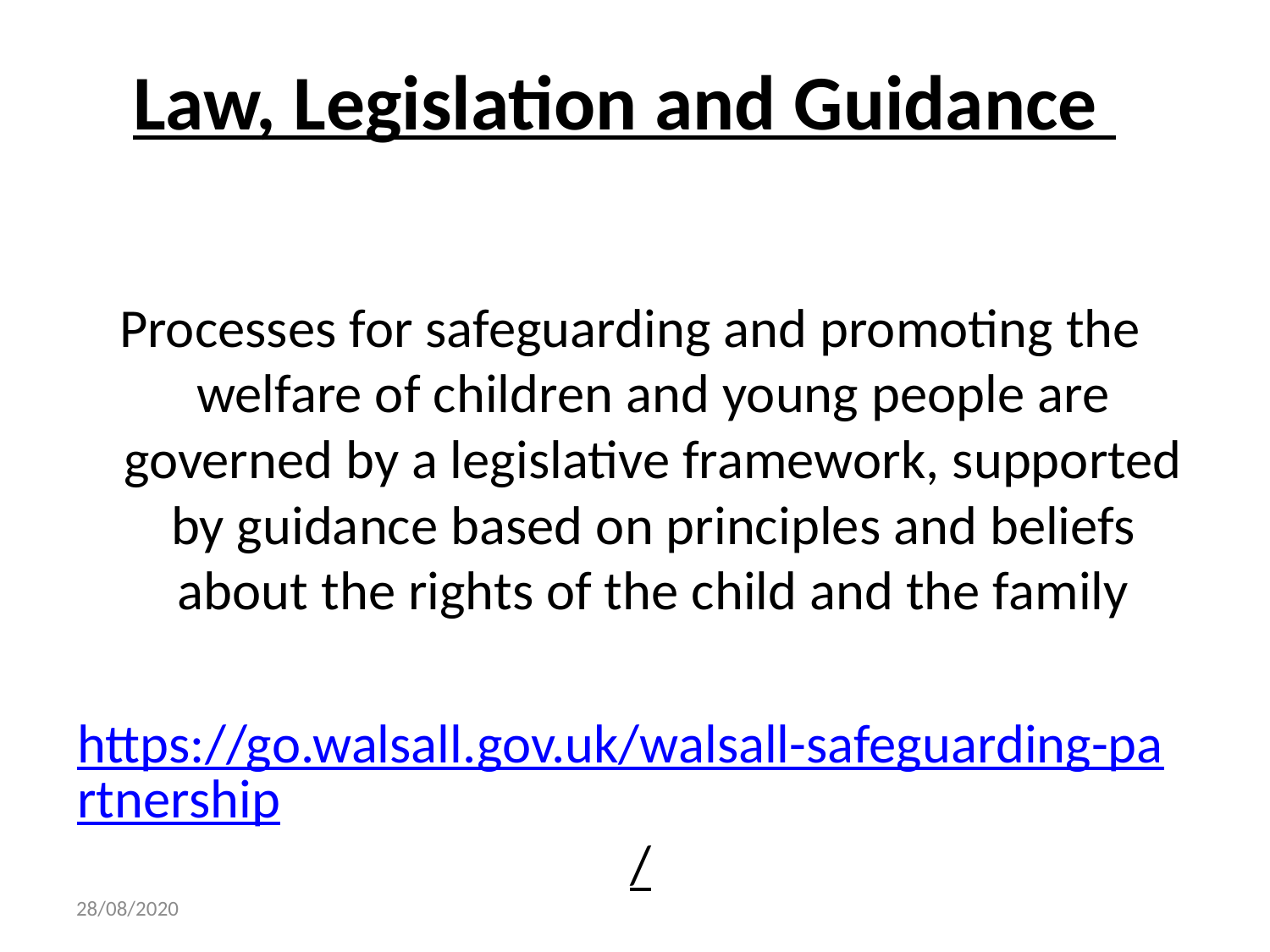

Law, Legislation and Guidance
Processes for safeguarding and promoting the welfare of children and young people are governed by a legislative framework, supported by guidance based on principles and beliefs about the rights of the child and the family

https://go.walsall.gov.uk/walsall-safeguarding-partnership/
28/08/2020